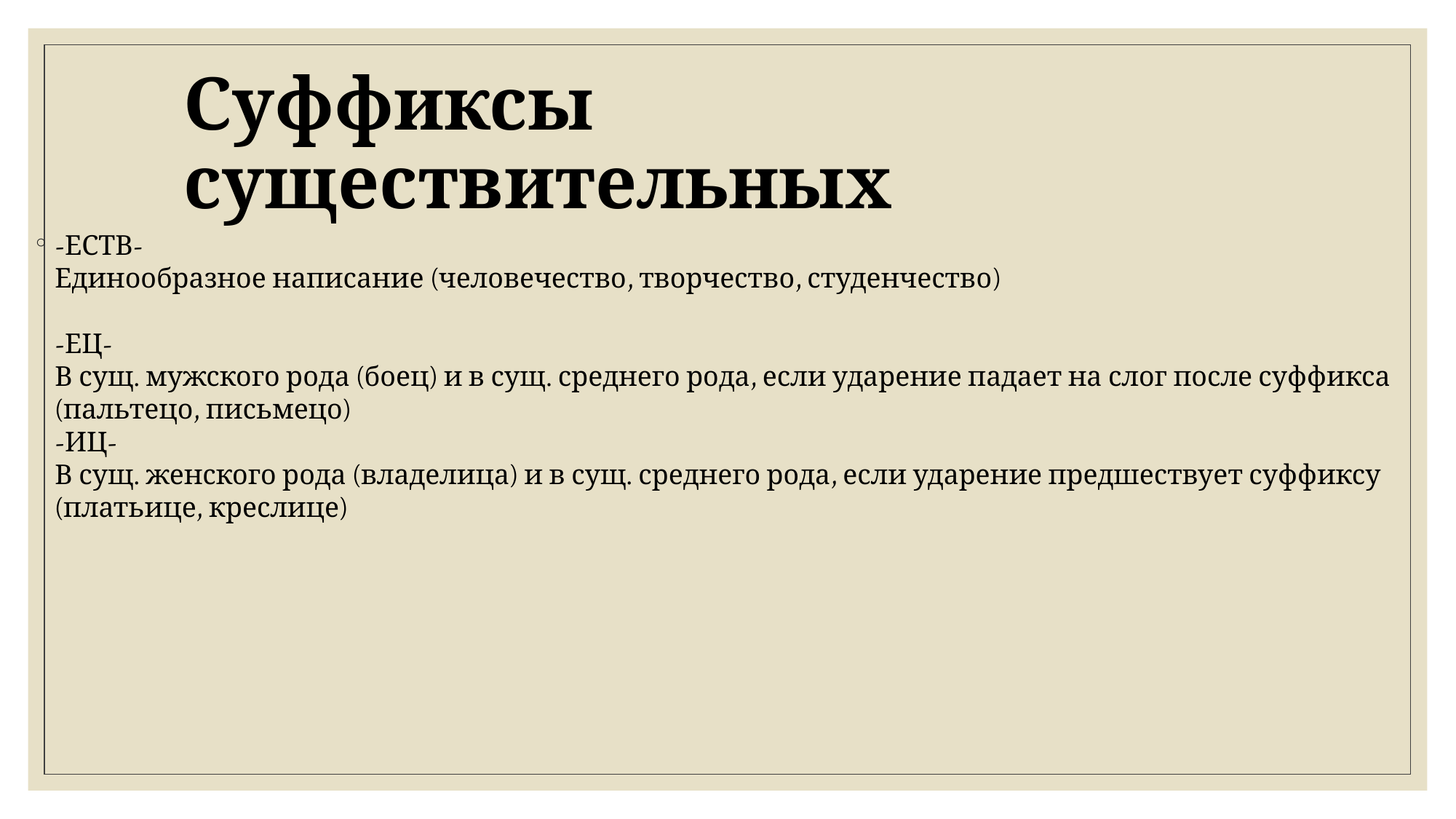

# Суффиксы существительных

-ЕСТВ- 
Единообразное написание (человечество, творчество, студенчество) 
-ЕЦ- 
В сущ. мужского рода (боец) и в сущ. среднего рода, если ударение падает на слог после суффикса (пальтецо, письмецо) 
-ИЦ- 
В сущ. женского рода (владелица) и в сущ. среднего рода, если ударение предшествует суффиксу (платьице, креслице)